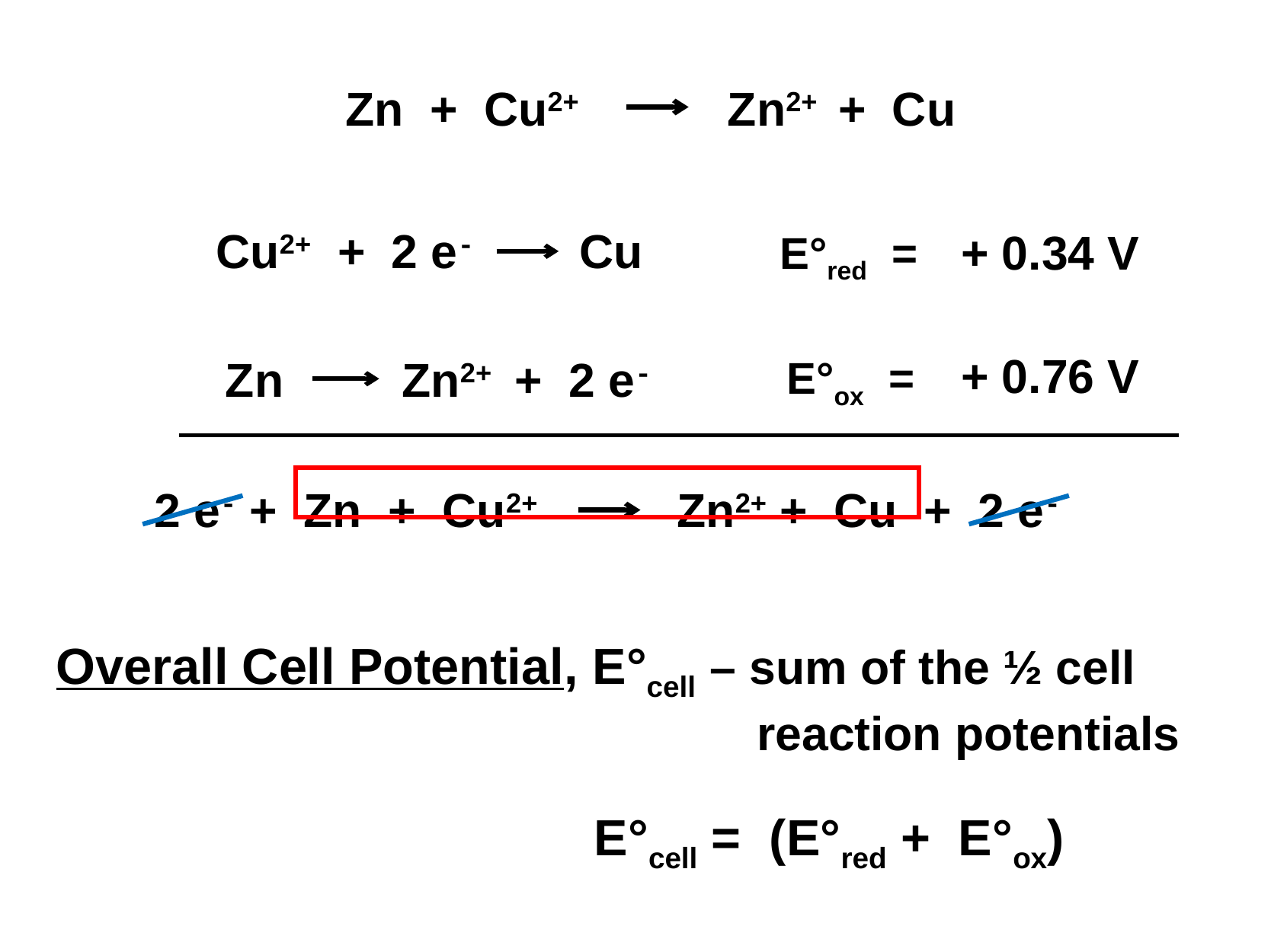

Zn  +  Cu2+ 	   Zn2+  +  Cu
Cu2+  +  2 e-        Cu
+ 0.34 V
E°red  =
+ 0.76 V
Zn         Zn2+   +  2 e-
E°ox  =

2 e- +  Zn  +  Cu2+ 	     Zn2+ +  Cu  +  2 e-
Overall Cell Potential, E°cell – sum of the ½ cell reaction potentials
E°cell =  (E°red +  E°ox)